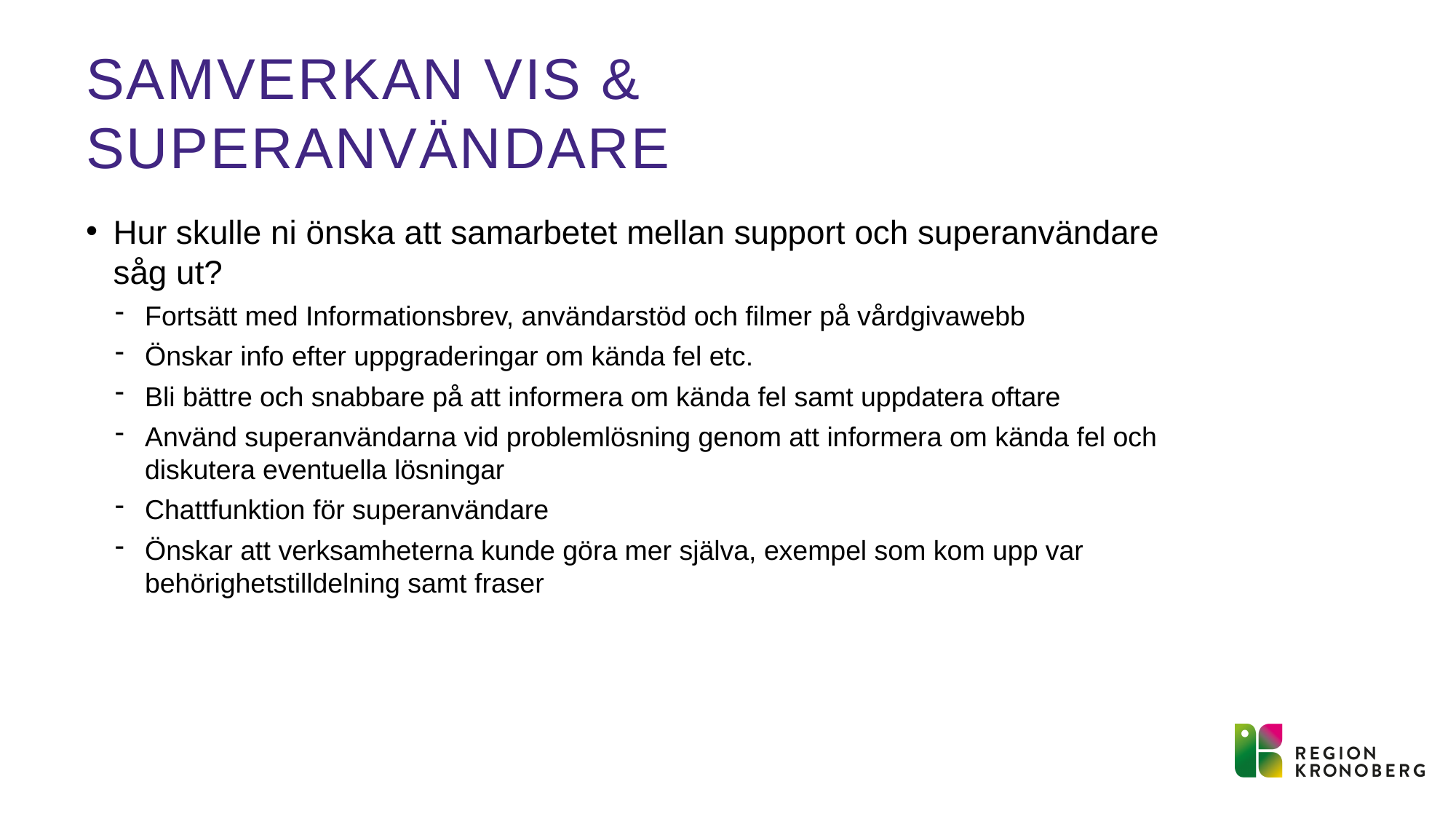

# Samverkan VIS & Superanvändare
Hur skulle ni önska att samarbetet mellan support och superanvändare såg ut?
Fortsätt med Informationsbrev, användarstöd och filmer på vårdgivawebb
Önskar info efter uppgraderingar om kända fel etc.
Bli bättre och snabbare på att informera om kända fel samt uppdatera oftare
Använd superanvändarna vid problemlösning genom att informera om kända fel och diskutera eventuella lösningar
Chattfunktion för superanvändare
Önskar att verksamheterna kunde göra mer själva, exempel som kom upp var behörighetstilldelning samt fraser